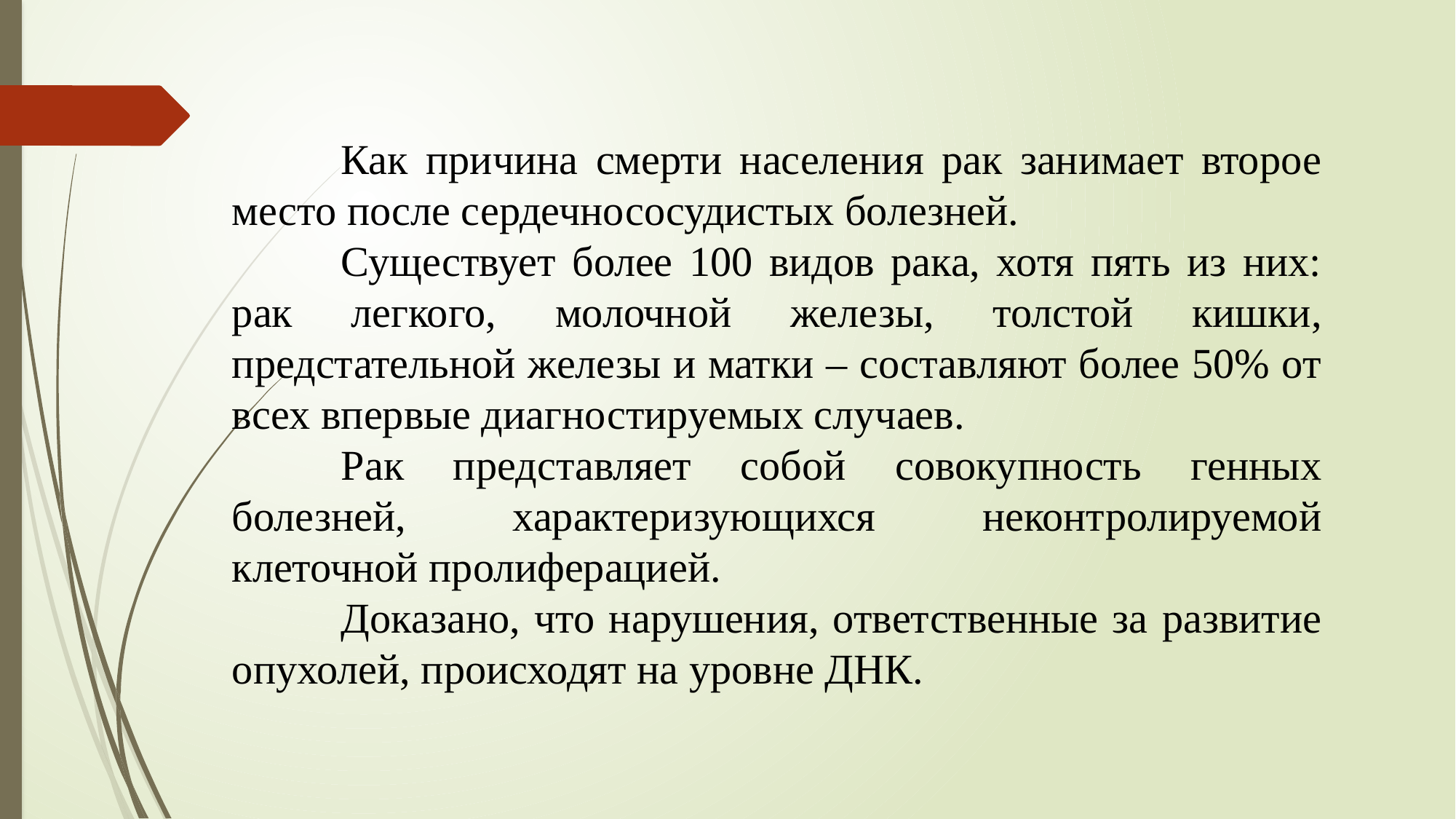

Как причина смерти населения рак занимает второе место после сердечнососудистых болезней.
	Существует более 100 видов рака, хотя пять из них: рак легкого, молочной железы, толстой кишки, предстательной железы и матки – составляют более 50% от всех впервые диагностируемых случаев.
	Рак представляет собой совокупность генных болезней, характеризующихся неконтролируемой клеточной пролиферацией.
	Доказано, что нарушения, ответственные за развитие опухолей, происходят на уровне ДНК.